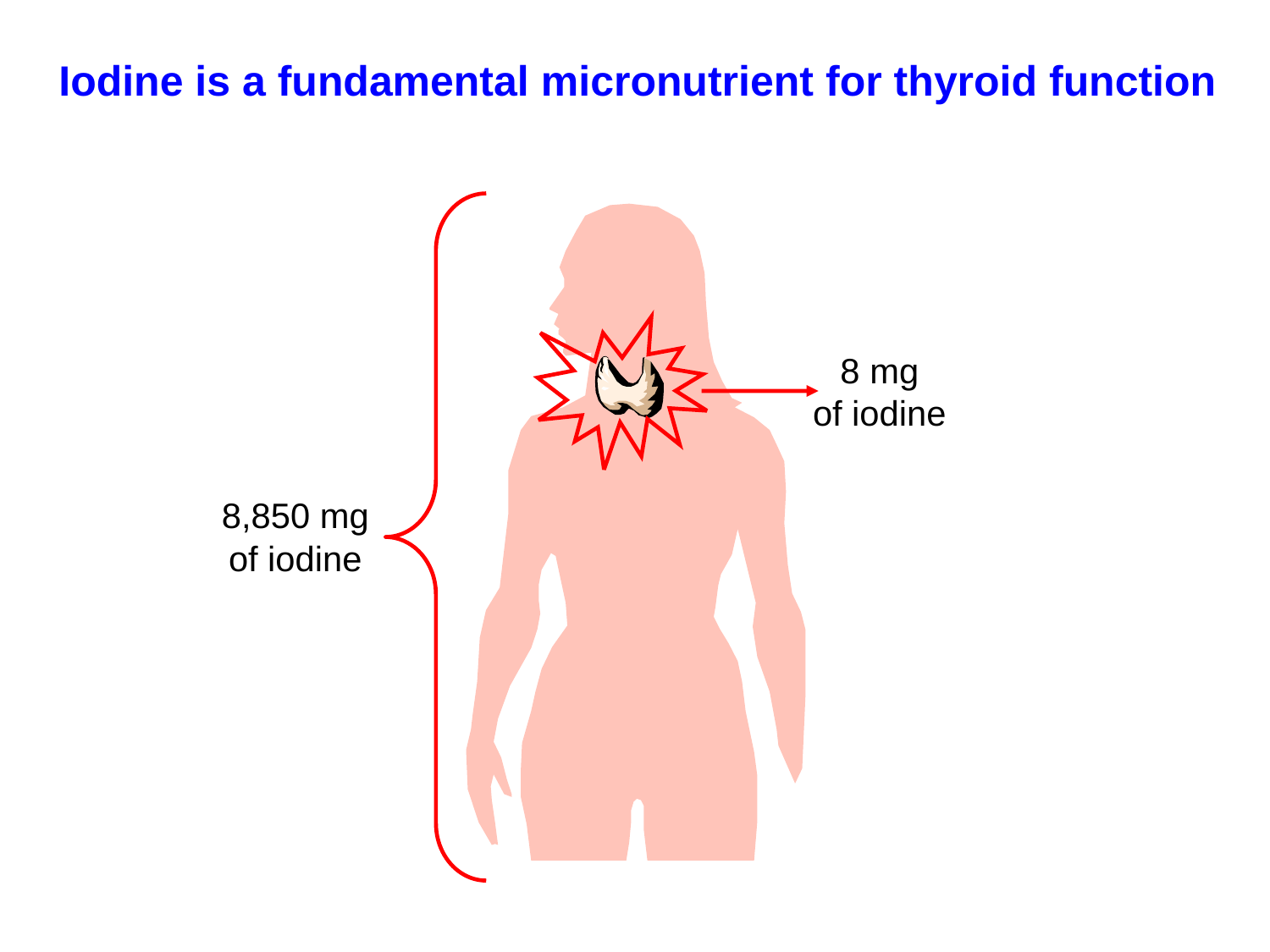

Iodine is a fundamental micronutrient for thyroid function

8 mg
of iodine

8,850 mg
of iodine